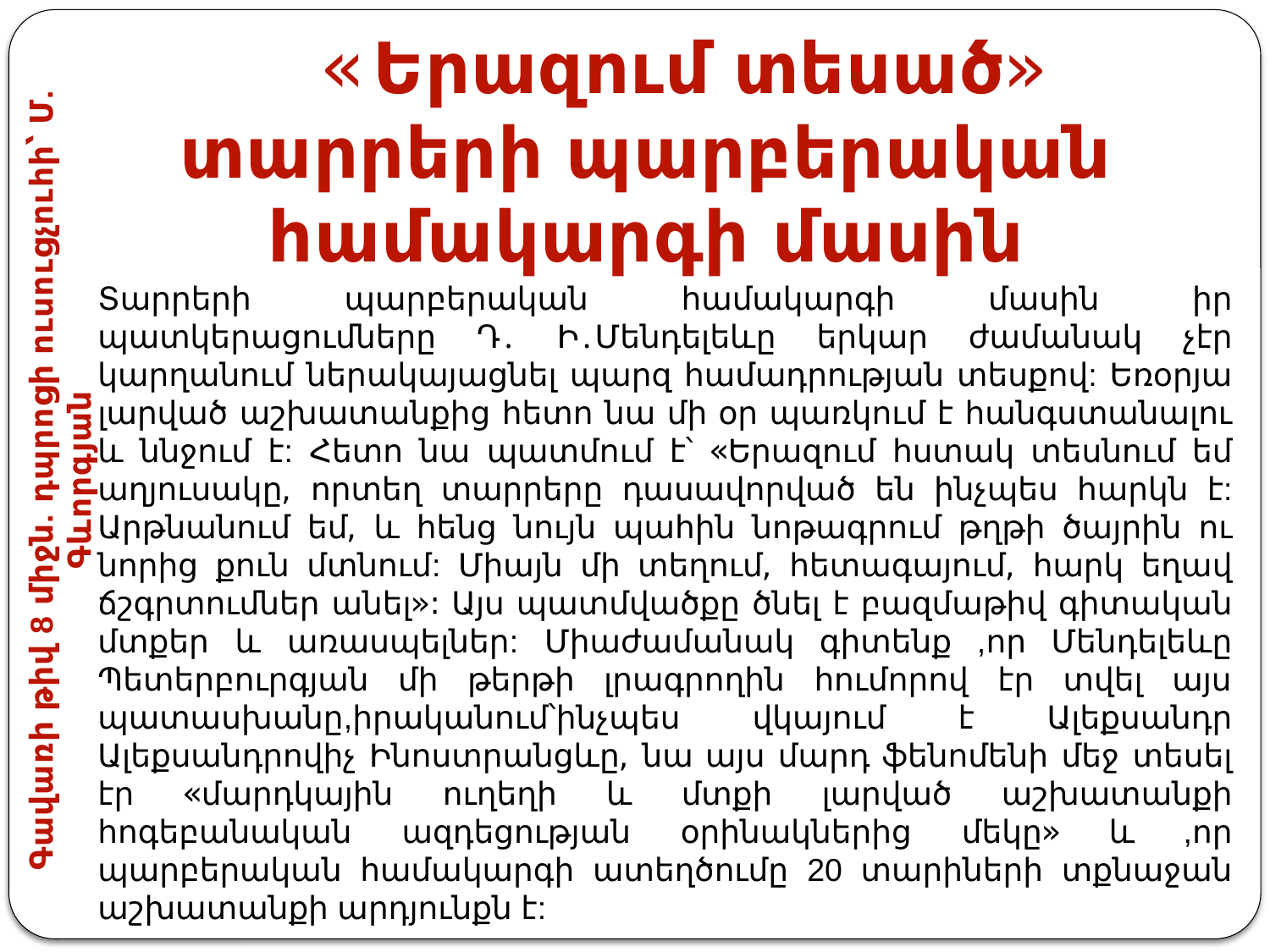

«Երազում տեսած» տարրերի պարբերական համակարգի մասին
Տարրերի պարբերական համակարգի մասին իր պատկերացումները Դ․ Ի․Մենդելեևը երկար ժամանակ չէր կարղանում ներակայացնել պարզ համադրության տեսքով: Եռօրյա լարված աշխատանքից հետո նա մի օր պառկում է հանգստանալու և ննջում է: Հետո նա պատմում է՝ «Երազում հստակ տեսնում եմ աղյուսակը, որտեղ տարրերը դասավորված են ինչպես հարկն է: Արթնանում եմ, և հենց նույն պահին նոթագրում թղթի ծայրին ու նորից քուն մտնում: Միայն մի տեղում, հետագայում, հարկ եղավ ճշգրտումներ անել»: Այս պատմվածքը ծնել է բազմաթիվ գիտական մտքեր և առասպելներ: Միաժամանակ գիտենք ,որ Մենդելեևը Պետերբուրգյան մի թերթի լրագրողին հումորով էր տվել այս պատասխանը,իրականում՝ինչպես վկայում է Ալեքսանդր Ալեքսանդրովիչ Ինոստրանցևը, նա այս մարդ ֆենոմենի մեջ տեսել էր «մարդկային ուղեղի և մտքի լարված աշխատանքի հոգեբանական ազդեցության օրինակներից մեկը» և ,որ պարբերական համակարգի ատեղծումը 20 տարիների տքնաջան աշխատանքի արդյունքն է:
Գավառի թիվ 8 միջն. դպրոցի ուսուցչուհի՝ Մ. Գևորգյան